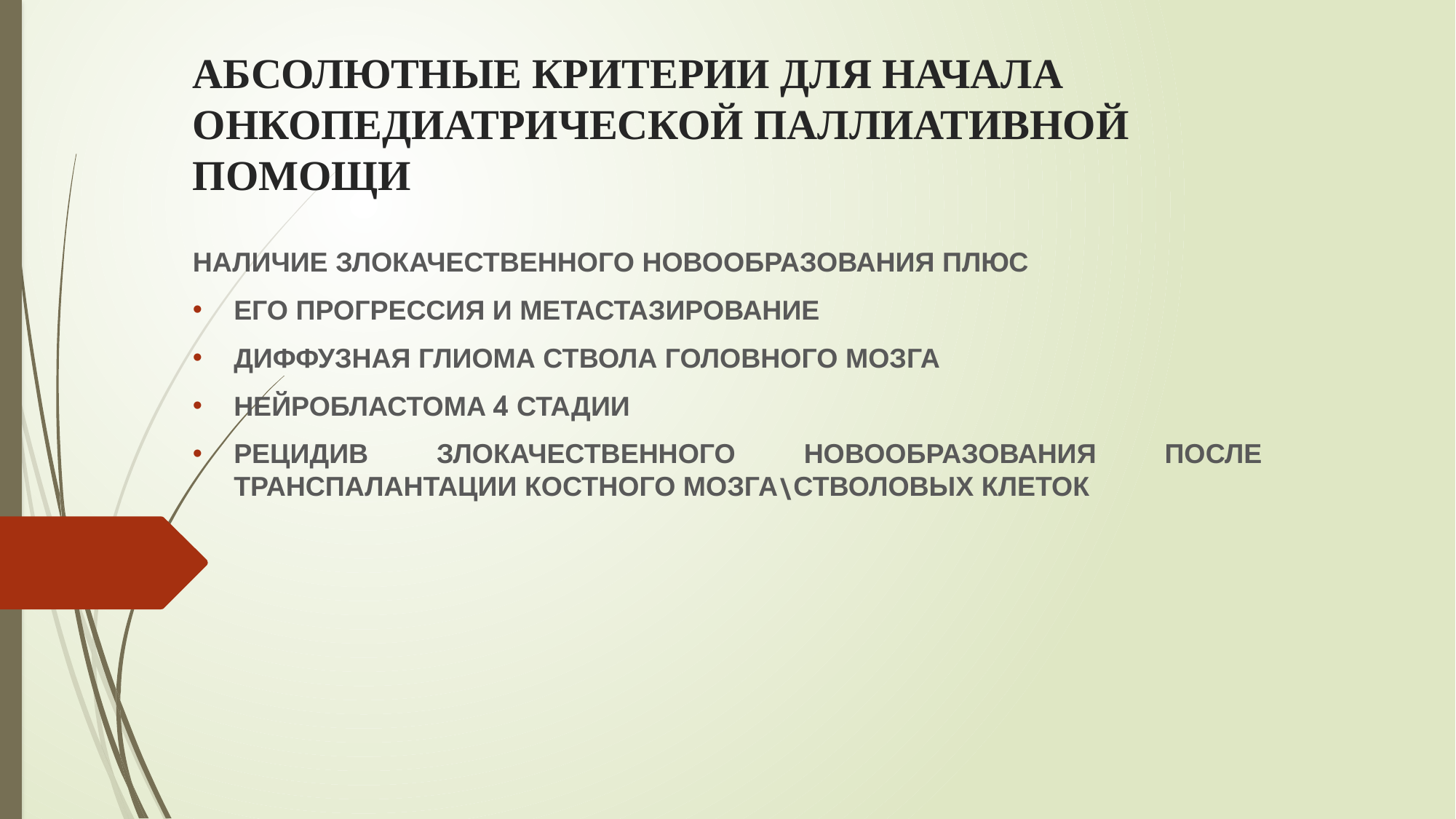

# АБСОЛЮТНЫЕ КРИТЕРИИ ДЛЯ НАЧАЛА ОНКОПЕДИАТРИЧЕСКОЙ ПАЛЛИАТИВНОЙ ПОМОЩИ
НАЛИЧИЕ ЗЛОКАЧЕСТВЕННОГО НОВООБРАЗОВАНИЯ ПЛЮС
ЕГО ПРОГРЕССИЯ И МЕТАСТАЗИРОВАНИЕ
ДИФФУЗНАЯ ГЛИОМА СТВОЛА ГОЛОВНОГО МОЗГА
НЕЙРОБЛАСТОМА 4 СТАДИИ
РЕЦИДИВ ЗЛОКАЧЕСТВЕННОГО НОВООБРАЗОВАНИЯ ПОСЛЕ ТРАНСПАЛАНТАЦИИ КОСТНОГО МОЗГА\СТВОЛОВЫХ КЛЕТОК